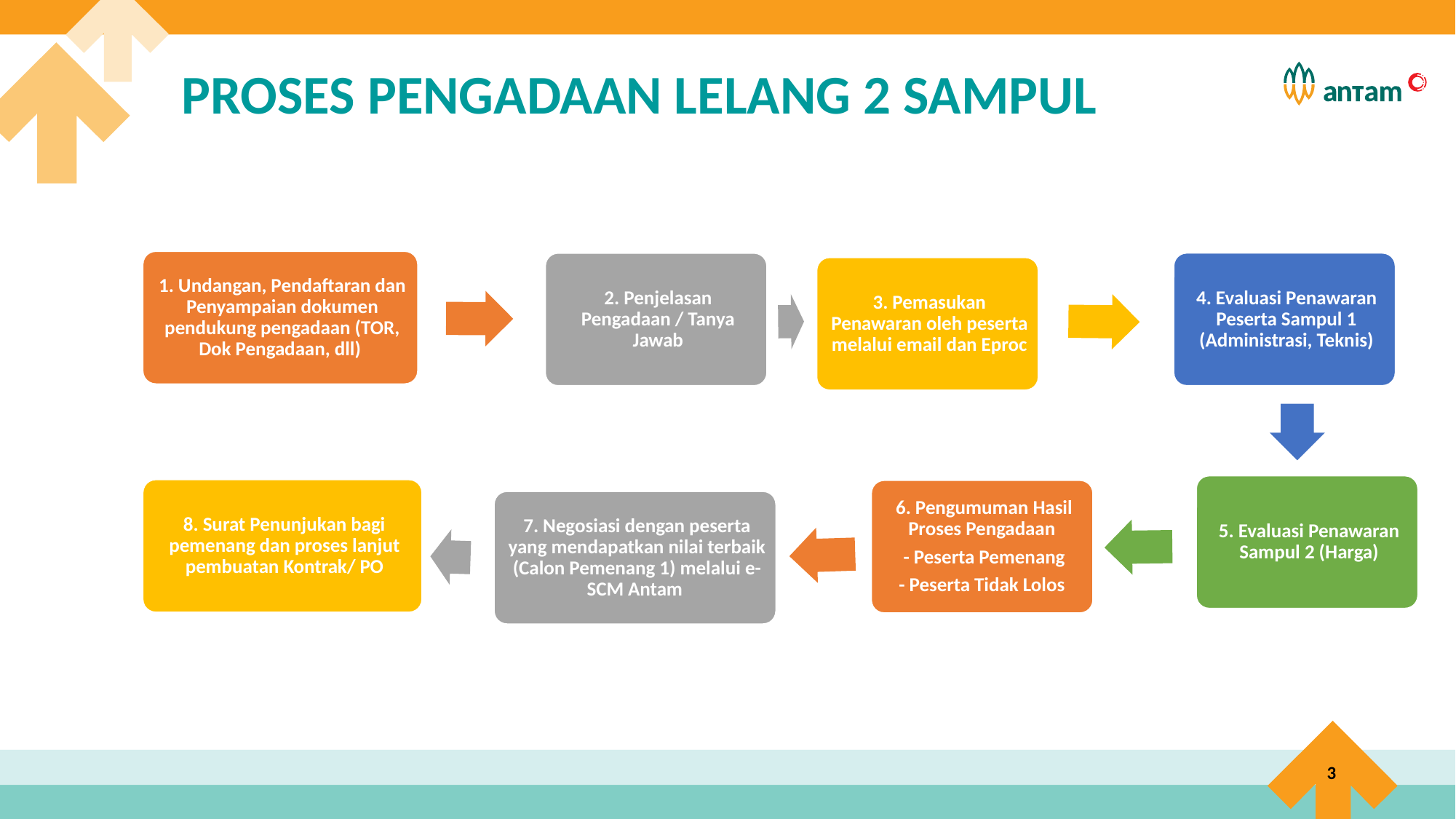

# PROSES PENGADAAN LELANG 2 SAMPUL
1. Undangan, Pendaftaran dan Penyampaian dokumen pendukung pengadaan (TOR, Dok Pengadaan, dll)

2. Penjelasan Pengadaan / Tanya Jawab

3. Pemasukan Penawaran oleh peserta melalui email dan Eproc

4. Evaluasi Penawaran Peserta Sampul 1 (Administrasi, Teknis)

5. Evaluasi Penawaran Sampul 2 (Harga)

6. Pengumuman Hasil Proses Pengadaan
- Peserta Pemenang
- Peserta Tidak Lolos

7. Negosiasi dengan peserta yang mendapatkan nilai terbaik (Calon Pemenang 1) melalui e-SCM Antam

8. Surat Penunjukan bagi pemenang dan proses lanjut pembuatan Kontrak/ PO
3